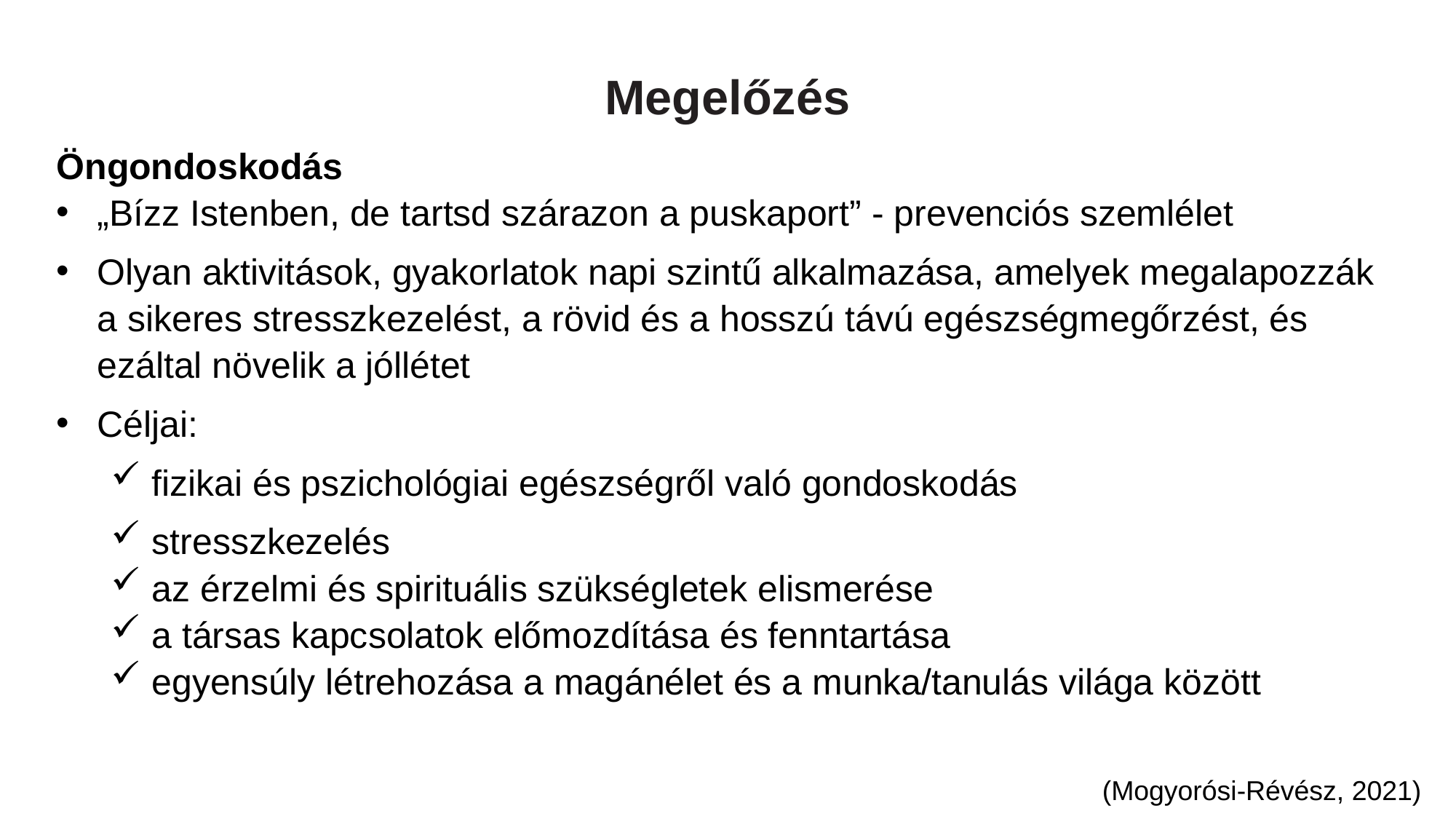

# Megelőzés
Öngondoskodás
„Bízz Istenben, de tartsd szárazon a puskaport” - prevenciós szemlélet
Olyan aktivitások, gyakorlatok napi szintű alkalmazása, amelyek megalapozzák a sikeres stresszkezelést, a rövid és a hosszú távú egészségmegőrzést, és ezáltal növelik a jóllétet
Céljai:
fizikai és pszichológiai egészségről való gondoskodás
stresszkezelés
az érzelmi és spirituális szükségletek elismerése
a társas kapcsolatok előmozdítása és fenntartása
egyensúly létrehozása a magánélet és a munka/tanulás világa között

(Mogyorósi-Révész, 2021)